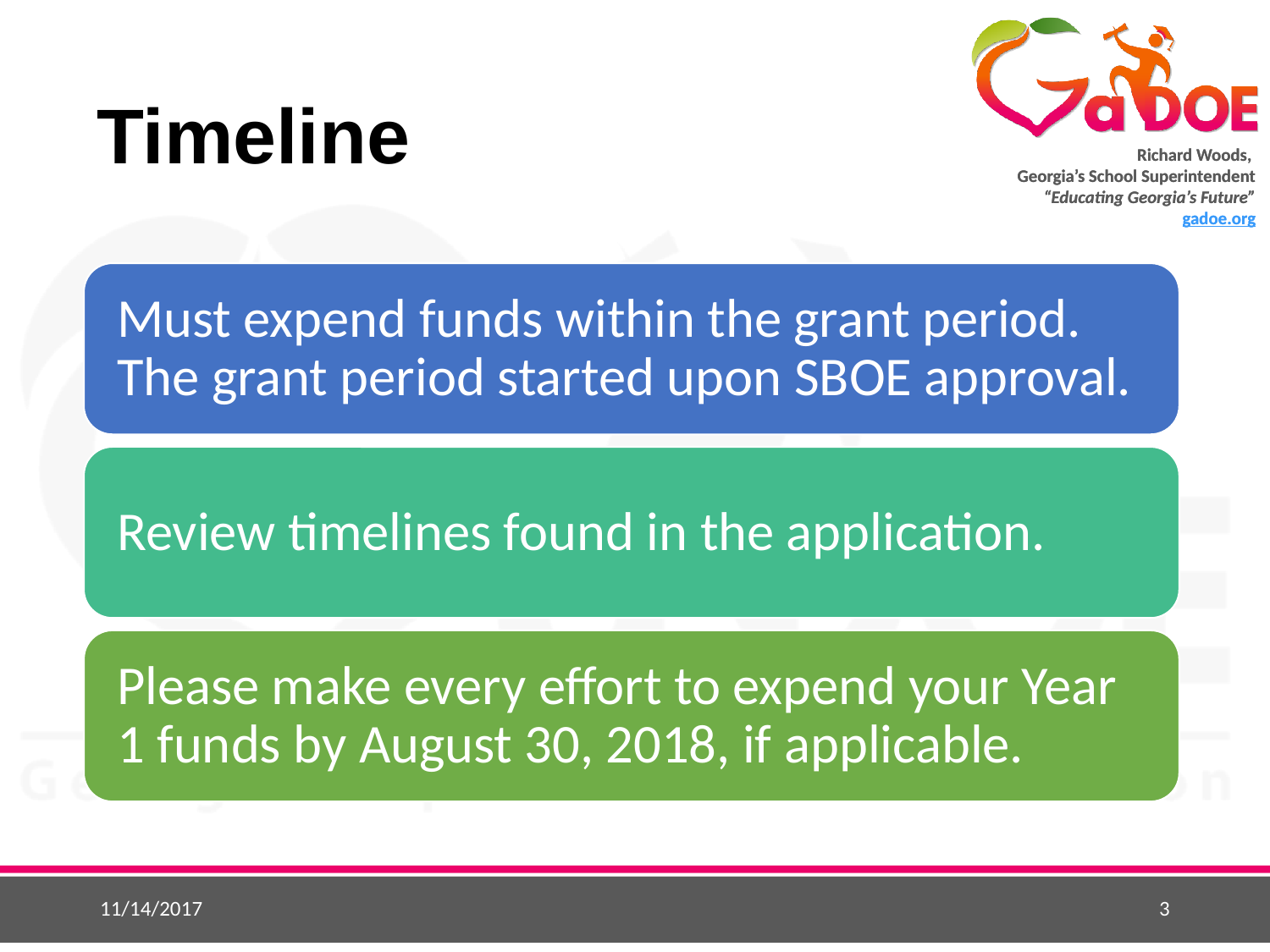

# Timeline
Must expend funds within the grant period.  The grant period started upon SBOE approval.
Review timelines found in the application.
Please make every effort to expend your Year 1 funds by August 30, 2018, if applicable.
11/14/2017
3